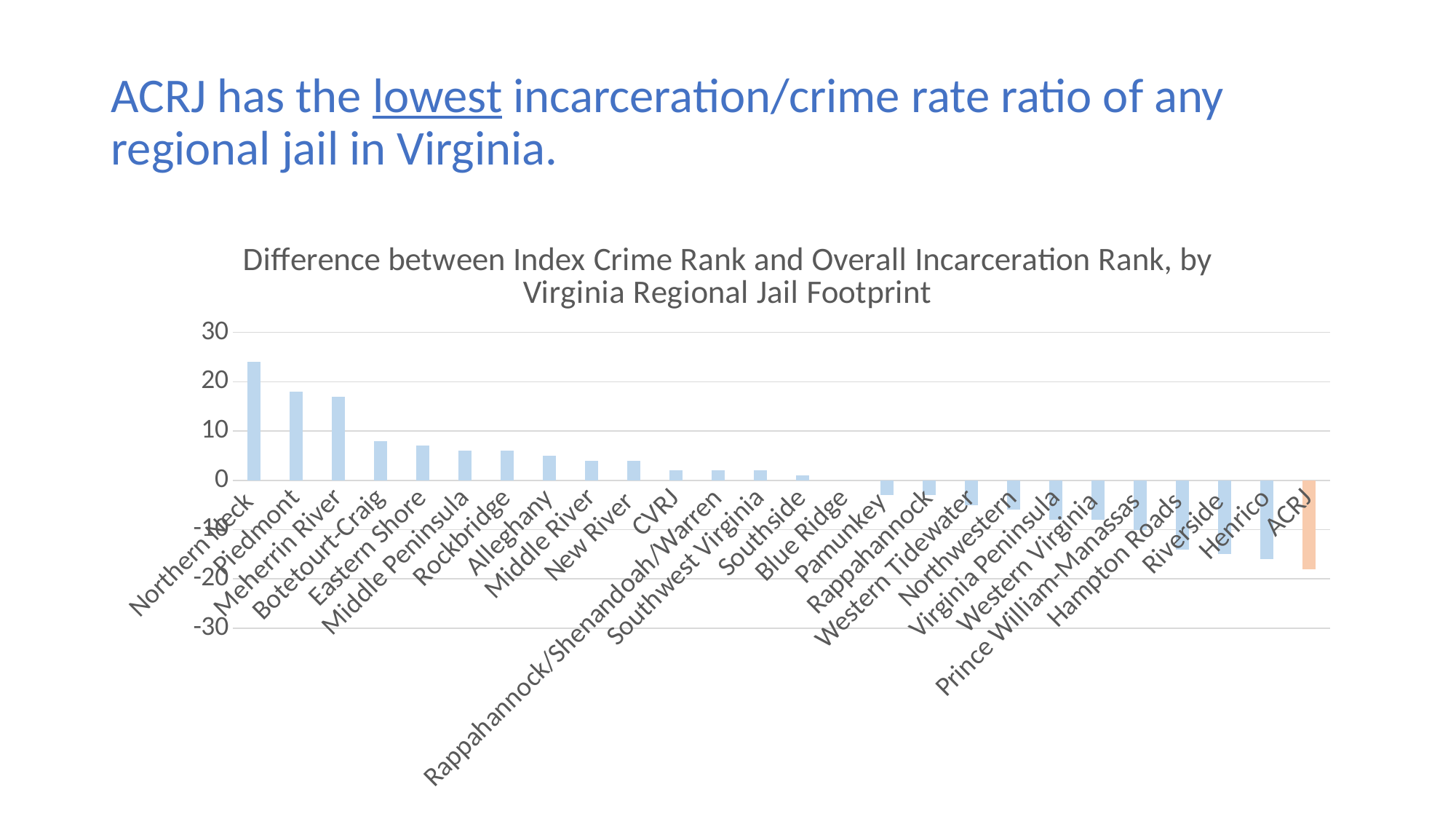

# ACRJ has the lowest incarceration/crime rate ratio of any regional jail in Virginia.

### Chart: Difference between Index Crime Rank and Overall Incarceration Rank, by Virginia Regional Jail Footprint

| Category | Incarceration Minus Crime |
|---|---|
| Northern Neck  | 24.0 |
| Piedmont | 18.0 |
| Meherrin River | 17.0 |
| Botetourt-Craig | 8.0 |
| Eastern Shore | 7.0 |
| Middle Peninsula | 6.0 |
| Rockbridge | 6.0 |
| Alleghany | 5.0 |
| Middle River | 4.0 |
| New River  | 4.0 |
| CVRJ | 2.0 |
| Rappahannock/Shenandoah/Warren | 2.0 |
| Southwest Virginia | 2.0 |
| Southside | 1.0 |
| Blue Ridge | 0.0 |
| Pamunkey  | -3.0 |
| Rappahannock | -3.0 |
| Western Tidewater | -5.0 |
| Northwestern | -6.0 |
| Virginia Peninsula | -8.0 |
| Western Virginia  | -8.0 |
| Prince William-Manassas  | -10.0 |
| Hampton Roads  | -14.0 |
| Riverside  | -15.0 |
| Henrico | -16.0 |
| ACRJ | -18.0 |